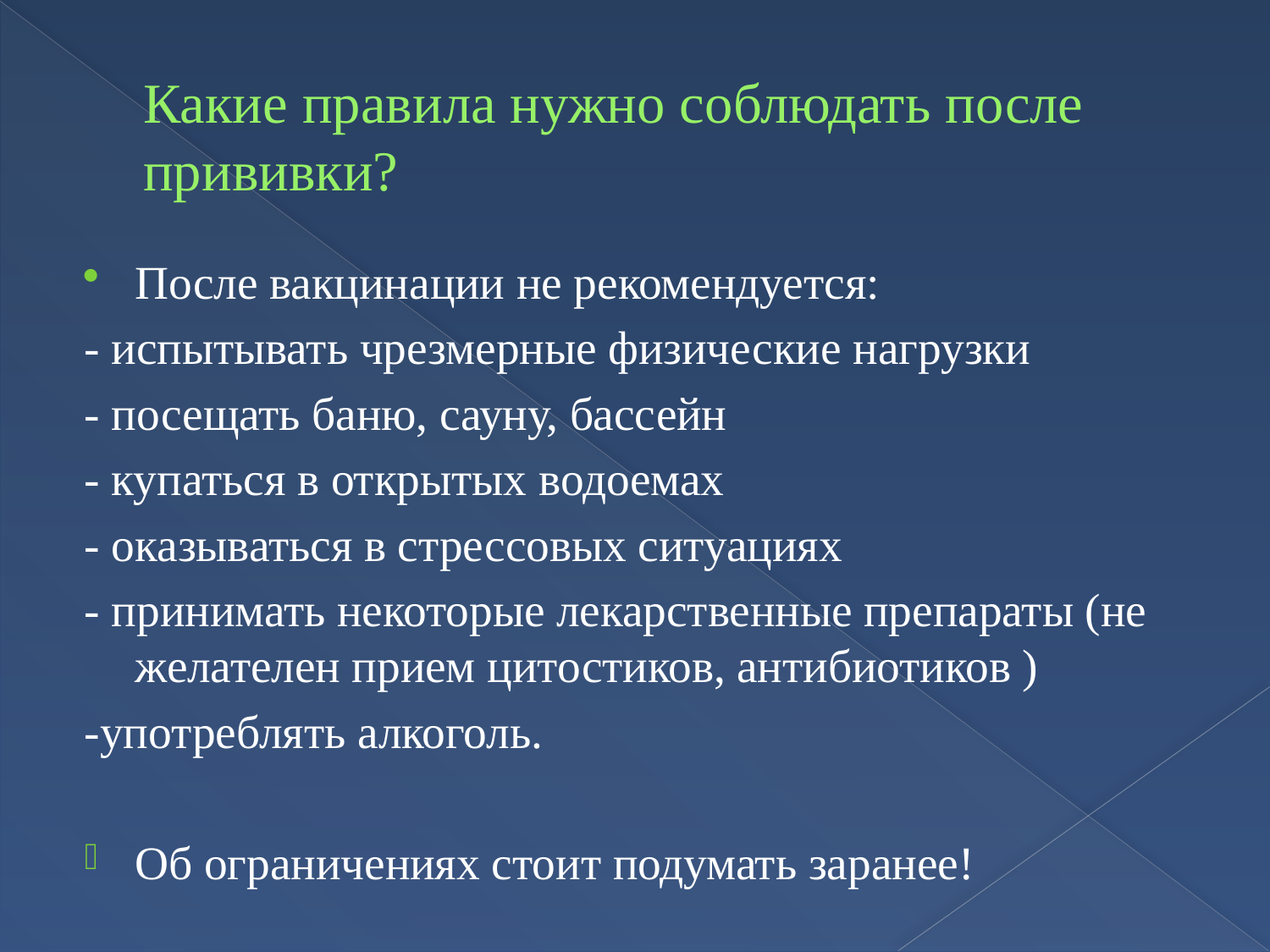

# Какие правила нужно соблюдать после прививки?
После вакцинации не рекомендуется:
- испытывать чрезмерные физические нагрузки
- посещать баню, сауну, бассейн
- купаться в открытых водоемах
- оказываться в стрессовых ситуациях
- принимать некоторые лекарственные препараты (не желателен прием цитостиков, антибиотиков )
-употреблять алкоголь.

Об ограничениях стоит подумать заранее!